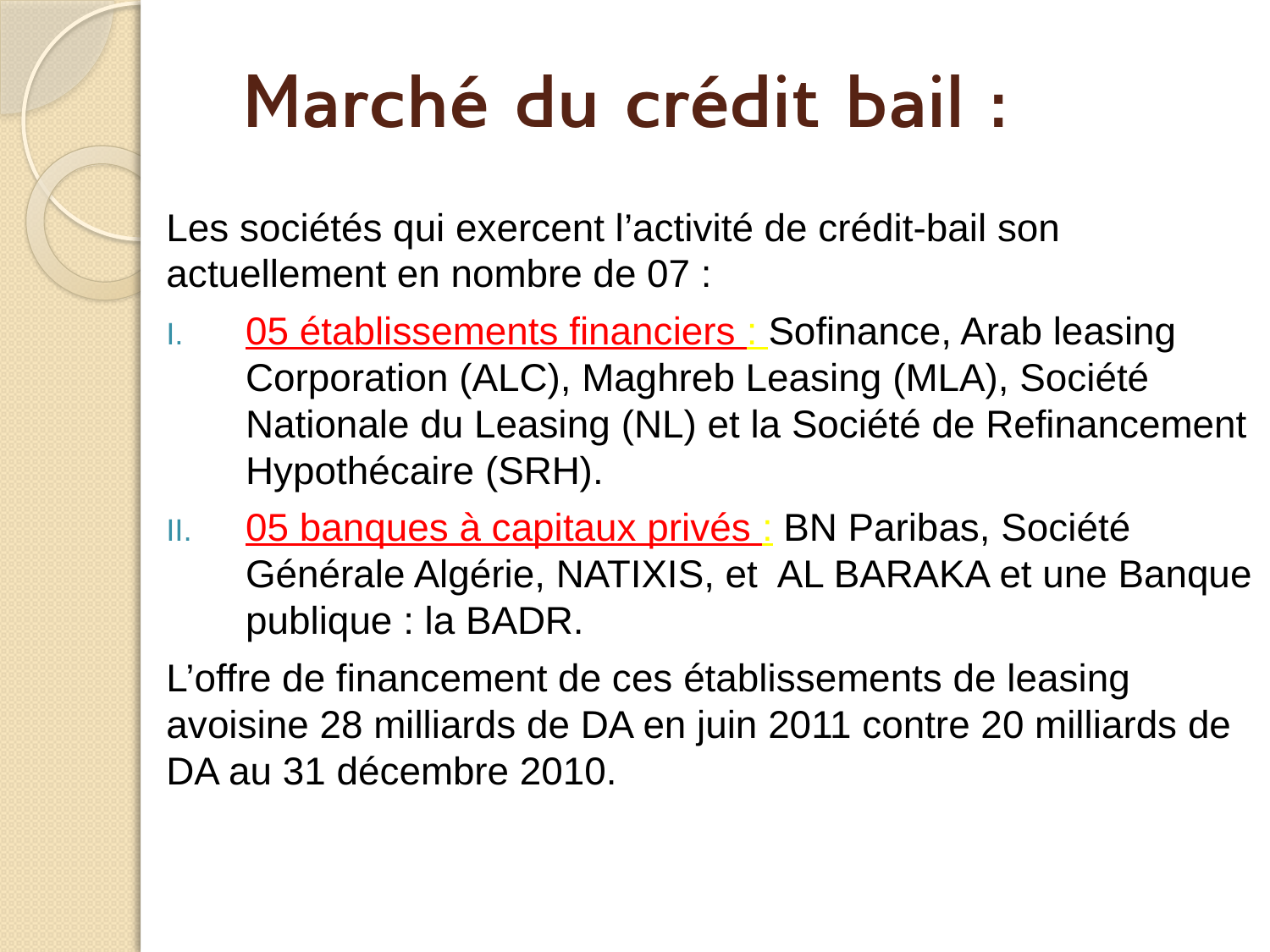

# Marché du crédit bail :
Les sociétés qui exercent l’activité de crédit-bail son actuellement en nombre de 07 :
05 établissements financiers : Sofinance, Arab leasing Corporation (ALC), Maghreb Leasing (MLA), Société Nationale du Leasing (NL) et la Société de Refinancement Hypothécaire (SRH).
05 banques à capitaux privés : BN Paribas, Société Générale Algérie, NATIXIS, et  AL BARAKA et une Banque publique : la BADR.
L’offre de financement de ces établissements de leasing avoisine 28 milliards de DA en juin 2011 contre 20 milliards de DA au 31 décembre 2010.